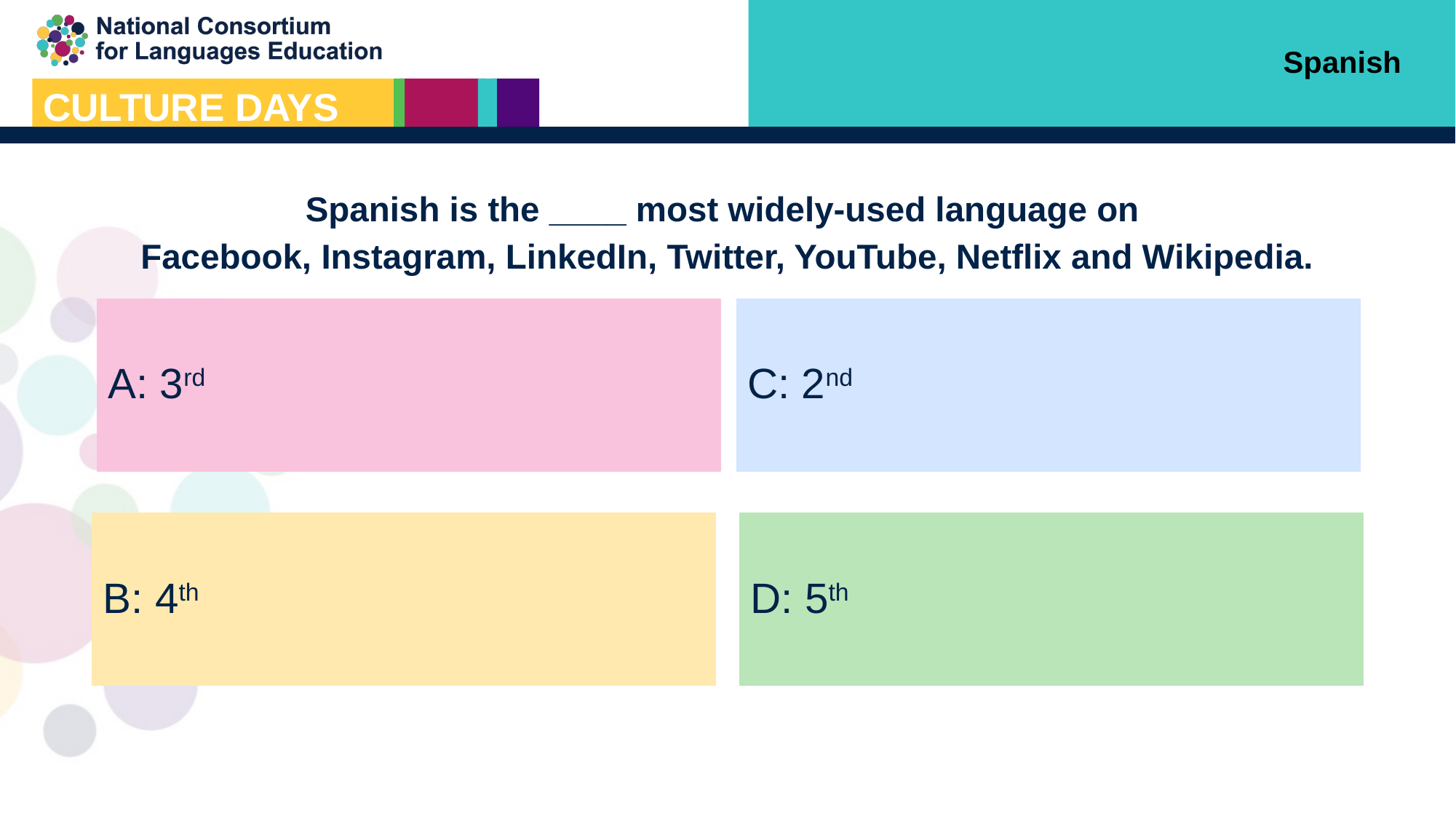

Spanish
Spanish is the ____ most widely-used language on
Facebook, Instagram, LinkedIn, Twitter, YouTube, Netflix and Wikipedia.
A: 3rd
C: 2nd
B: 4th
D: 5th